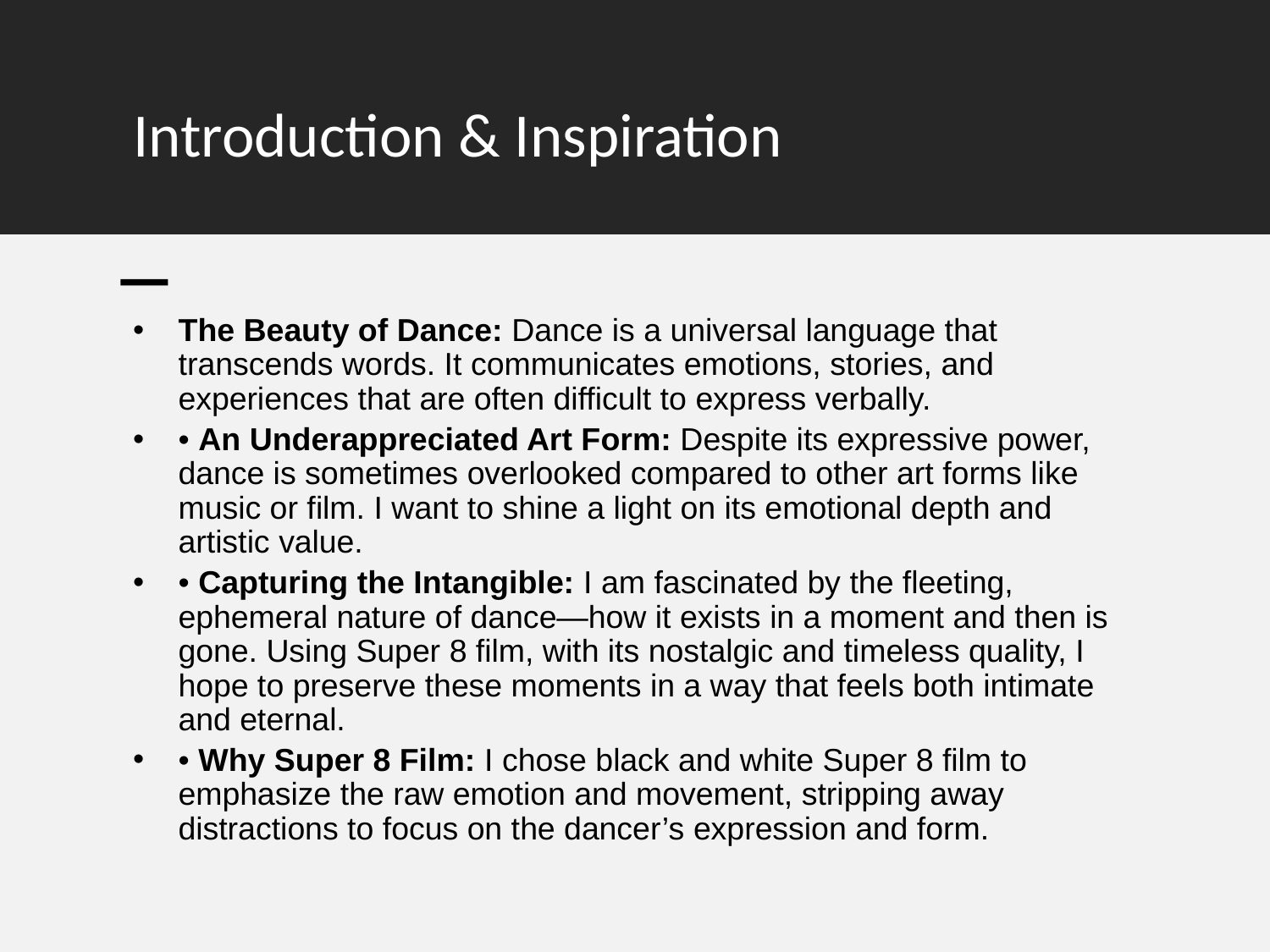

# Introduction & Inspiration

The Beauty of Dance: Dance is a universal language that transcends words. It communicates emotions, stories, and experiences that are often difficult to express verbally.
• An Underappreciated Art Form: Despite its expressive power, dance is sometimes overlooked compared to other art forms like music or film. I want to shine a light on its emotional depth and artistic value.
• Capturing the Intangible: I am fascinated by the fleeting, ephemeral nature of dance—how it exists in a moment and then is gone. Using Super 8 film, with its nostalgic and timeless quality, I hope to preserve these moments in a way that feels both intimate and eternal.
• Why Super 8 Film: I chose black and white Super 8 film to emphasize the raw emotion and movement, stripping away distractions to focus on the dancer’s expression and form.